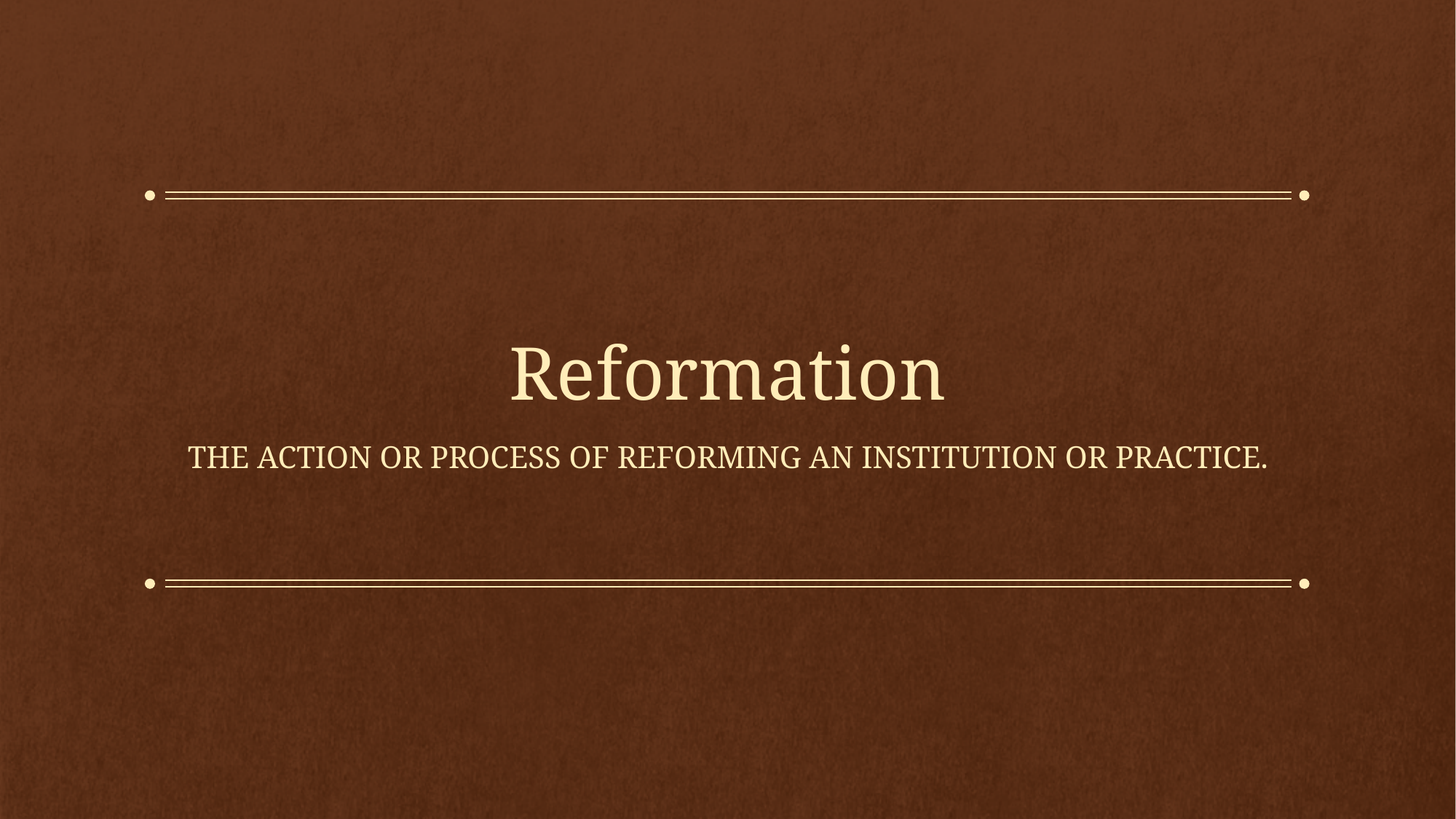

# Reformation
the action or process of reforming an institution or practice.